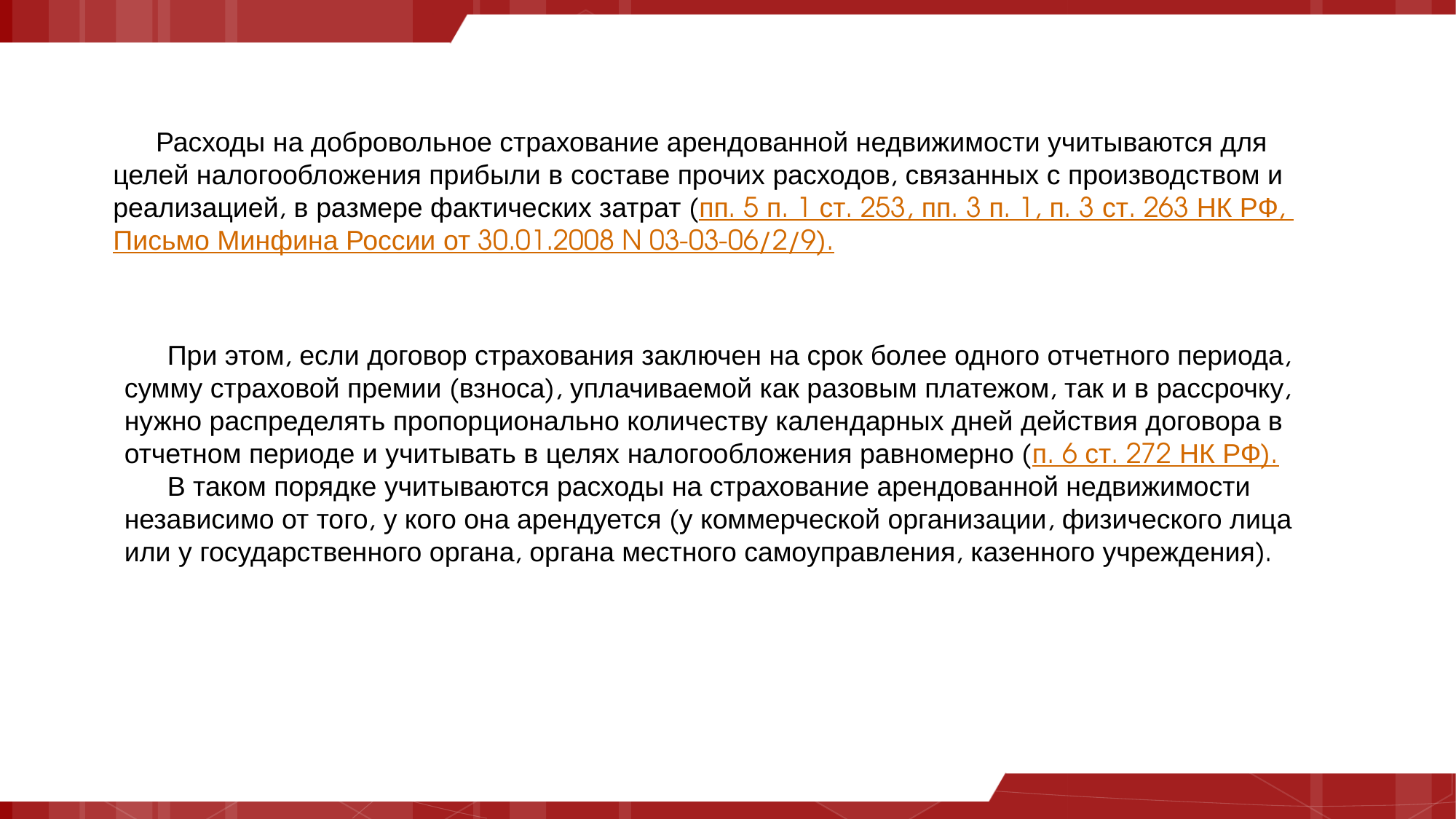

Расходы на добровольное страхование арендованной недвижимости учитываются для целей налогообложения прибыли в составе прочих расходов, связанных с производством и реализацией, в размере фактических затрат (пп. 5 п. 1 ст. 253, пп. 3 п. 1, п. 3 ст. 263 НК РФ, Письмо Минфина России от 30.01.2008 N 03-03-06/2/9).
При этом, если договор страхования заключен на срок более одного отчетного периода, сумму страховой премии (взноса), уплачиваемой как разовым платежом, так и в рассрочку, нужно распределять пропорционально количеству календарных дней действия договора в отчетном периоде и учитывать в целях налогообложения равномерно (п. 6 ст. 272 НК РФ).
В таком порядке учитываются расходы на страхование арендованной недвижимости независимо от того, у кого она арендуется (у коммерческой организации, физического лица или у государственного органа, органа местного самоуправления, казенного учреждения).